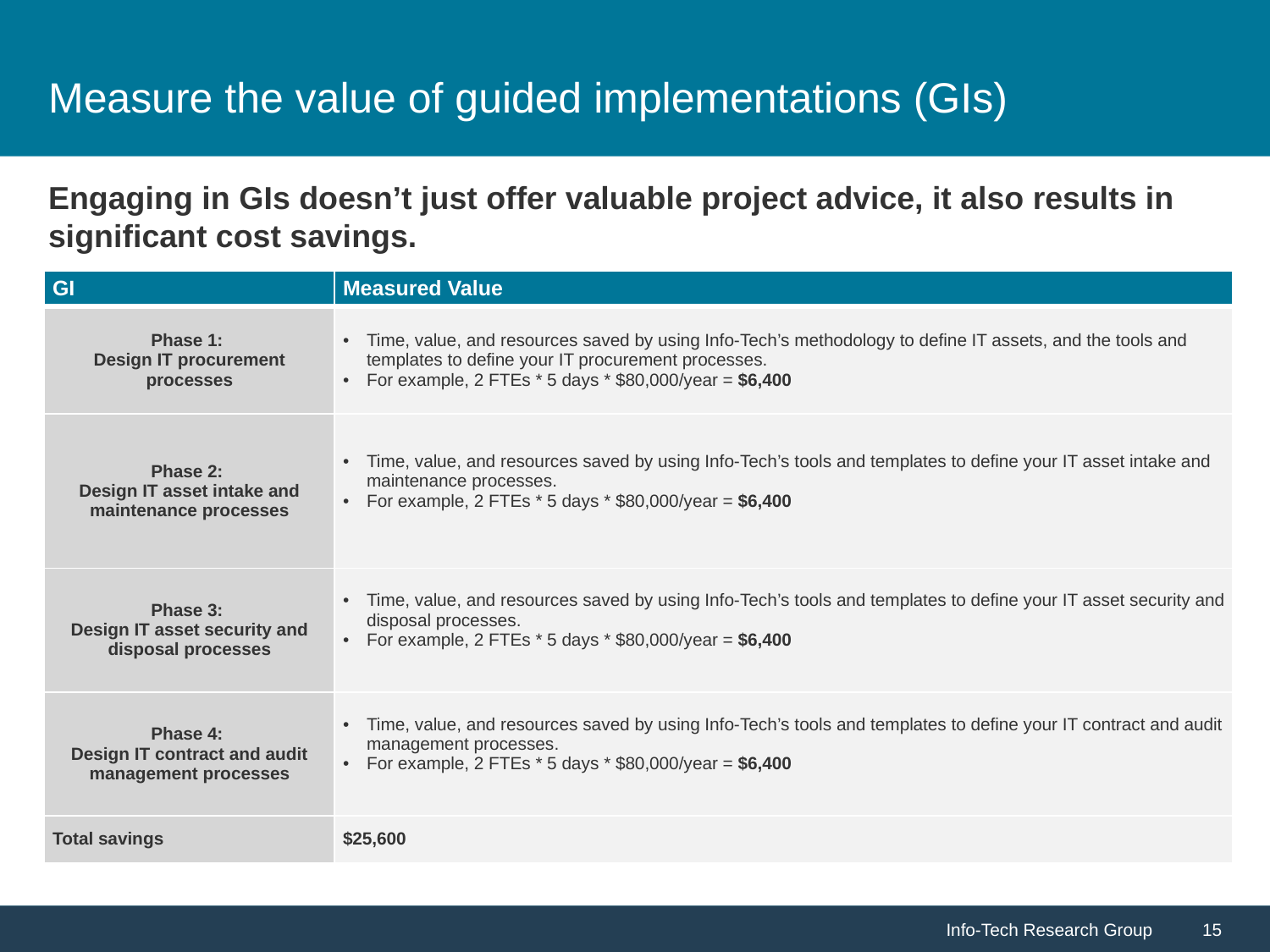

# Measure the value of guided implementations (GIs)
Engaging in GIs doesn’t just offer valuable project advice, it also results in significant cost savings.
| GI | Measured Value |
| --- | --- |
| Phase 1: Design IT procurement processes | Time, value, and resources saved by using Info-Tech’s methodology to define IT assets, and the tools and templates to define your IT procurement processes. For example, 2 FTEs \* 5 days \* $80,000/year = $6,400 |
| Phase 2: Design IT asset intake and maintenance processes | Time, value, and resources saved by using Info-Tech’s tools and templates to define your IT asset intake and maintenance processes. For example, 2 FTEs \* 5 days \* $80,000/year = $6,400 |
| Phase 3: Design IT asset security and disposal processes | Time, value, and resources saved by using Info-Tech’s tools and templates to define your IT asset security and disposal processes. For example, 2 FTEs \* 5 days \* $80,000/year = $6,400 |
| Phase 4: Design IT contract and audit management processes | Time, value, and resources saved by using Info-Tech’s tools and templates to define your IT contract and audit management processes. For example, 2 FTEs \* 5 days \* $80,000/year = $6,400 |
| Total savings | $25,600 |